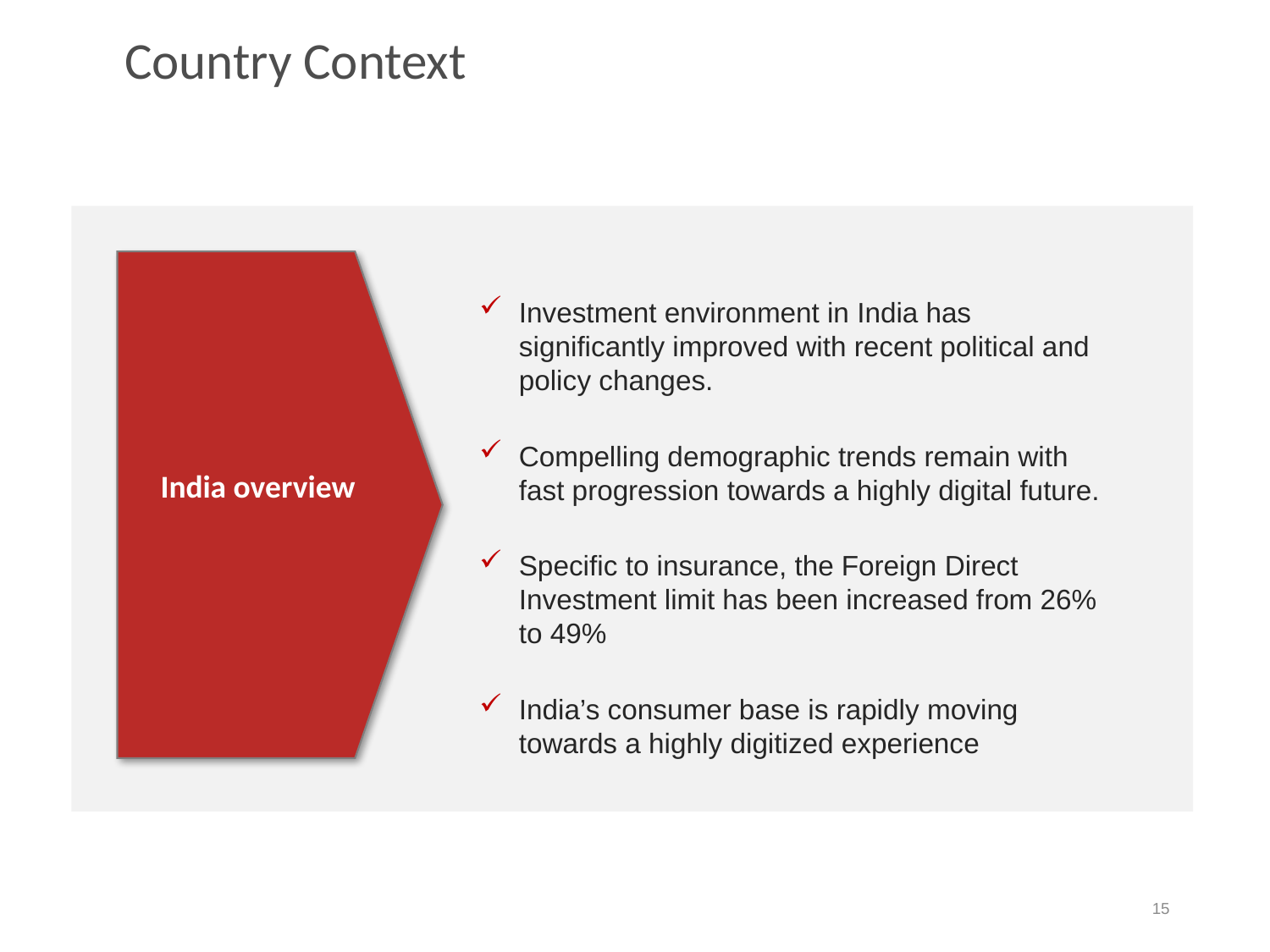

# Country Context

India overview

Investment environment in India has significantly improved with recent political and policy changes.
Compelling demographic trends remain with fast progression towards a highly digital future.
Specific to insurance, the Foreign Direct Investment limit has been increased from 26% to 49%
India’s consumer base is rapidly moving towards a highly digitized experience
15